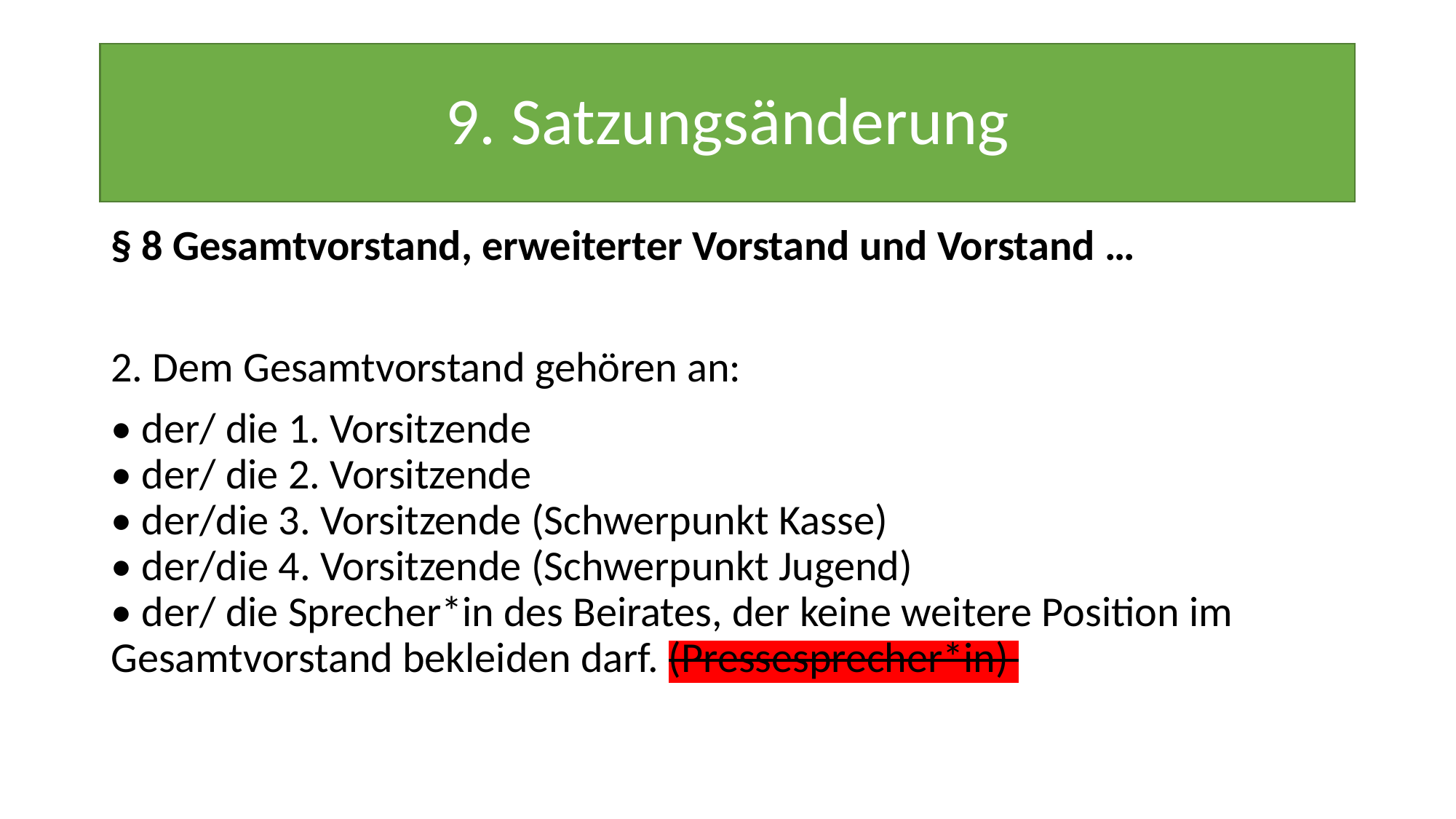

# 9. Satzungsänderung
§ 8 Gesamtvorstand, erweiterter Vorstand und Vorstand …

2. Dem Gesamtvorstand gehören an:
• der/ die 1. Vorsitzende
• der/ die 2. Vorsitzende
• der/die 3. Vorsitzende (Schwerpunkt Kasse)
• der/die 4. Vorsitzende (Schwerpunkt Jugend)
• der/ die Sprecher*in des Beirates, der keine weitere Position im Gesamtvorstand bekleiden darf. (Pressesprecher*in)